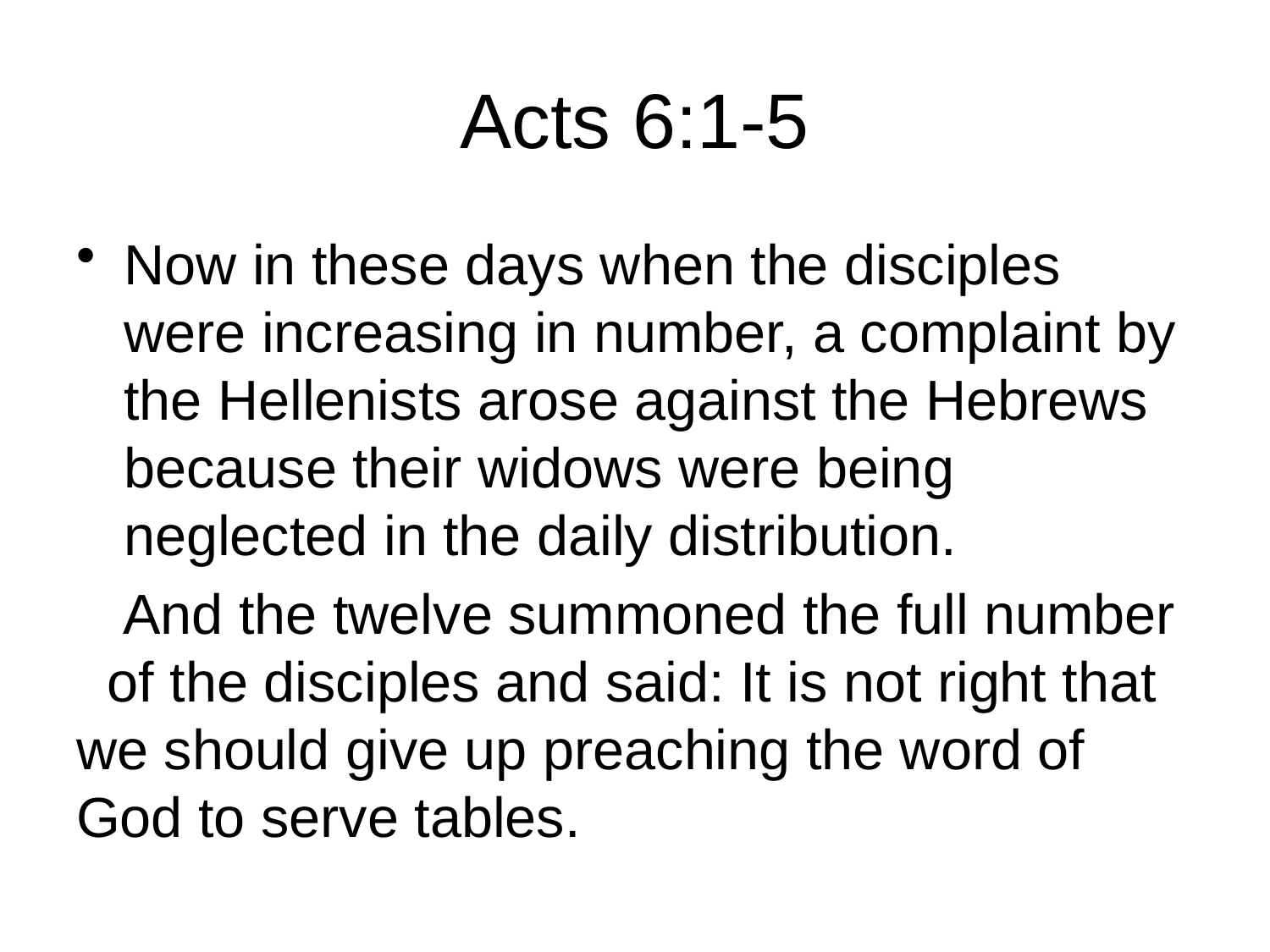

# Acts 6:1-5
Now in these days when the disciples were increasing in number, a complaint by the Hellenists arose against the Hebrews because their widows were being neglected in the daily distribution.
   And the twelve summoned the full number    of the disciples and said: It is not right that we should give up preaching the word of God to serve tables.